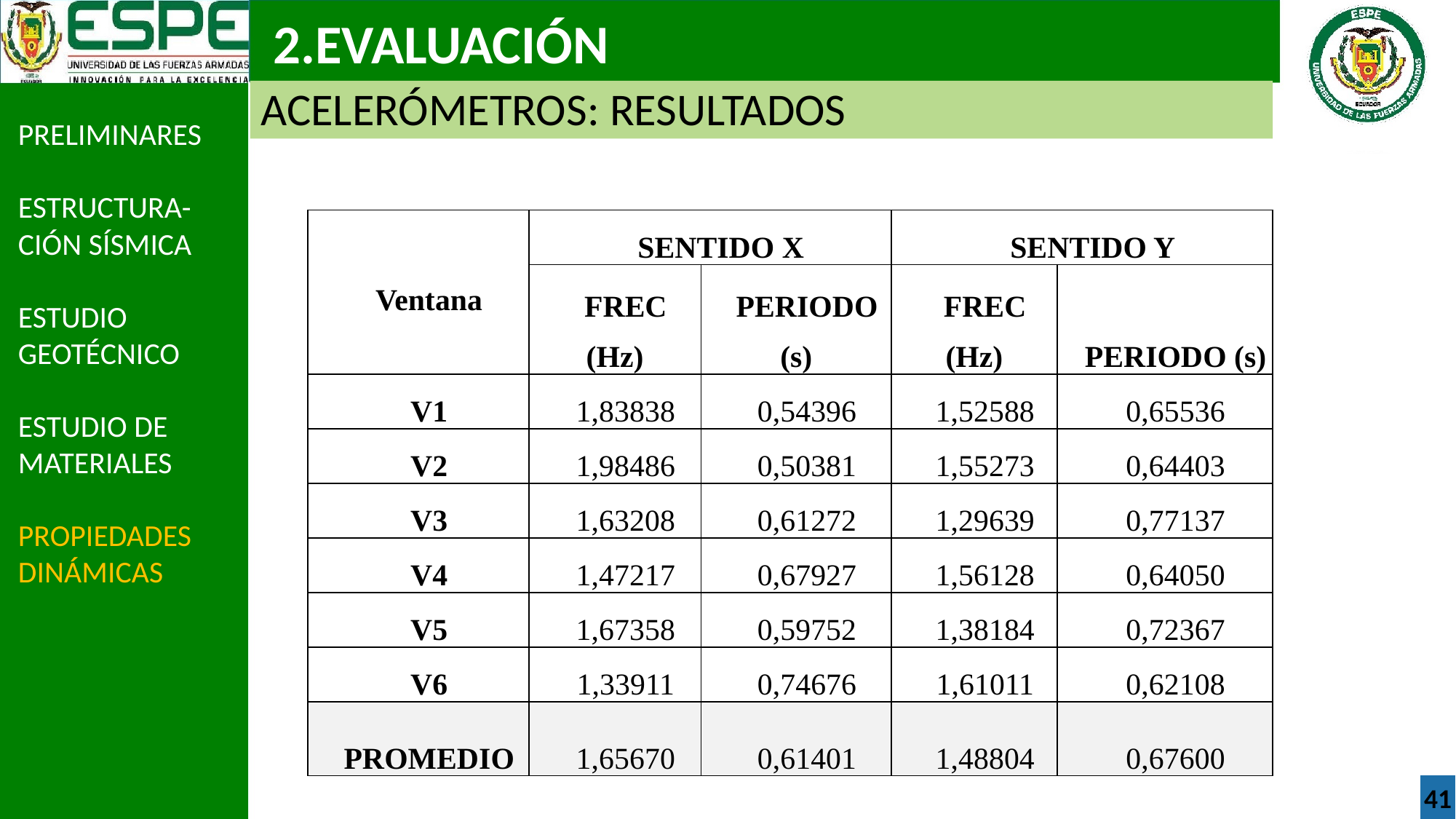

2.EVALUACIÓN
ACELERÓMETROS: RESULTADOS
PRELIMINARES

ESTRUCTURA-CIÓN SÍSMICA

ESTUDIO GEOTÉCNICO

ESTUDIO DE MATERIALES

PROPIEDADES DINÁMICAS

| Ventana | SENTIDO X |  | SENTIDO Y |  |
| --- | --- | --- | --- | --- |
|  | FREC (Hz) | PERIODO (s) | FREC (Hz) | PERIODO (s) |
| V1 | 1,83838 | 0,54396 | 1,52588 | 0,65536 |
| V2 | 1,98486 | 0,50381 | 1,55273 | 0,64403 |
| V3 | 1,63208 | 0,61272 | 1,29639 | 0,77137 |
| V4 | 1,47217 | 0,67927 | 1,56128 | 0,64050 |
| V5 | 1,67358 | 0,59752 | 1,38184 | 0,72367 |
| V6 | 1,33911 | 0,74676 | 1,61011 | 0,62108 |
| PROMEDIO | 1,65670 | 0,61401 | 1,48804 | 0,67600 |
41